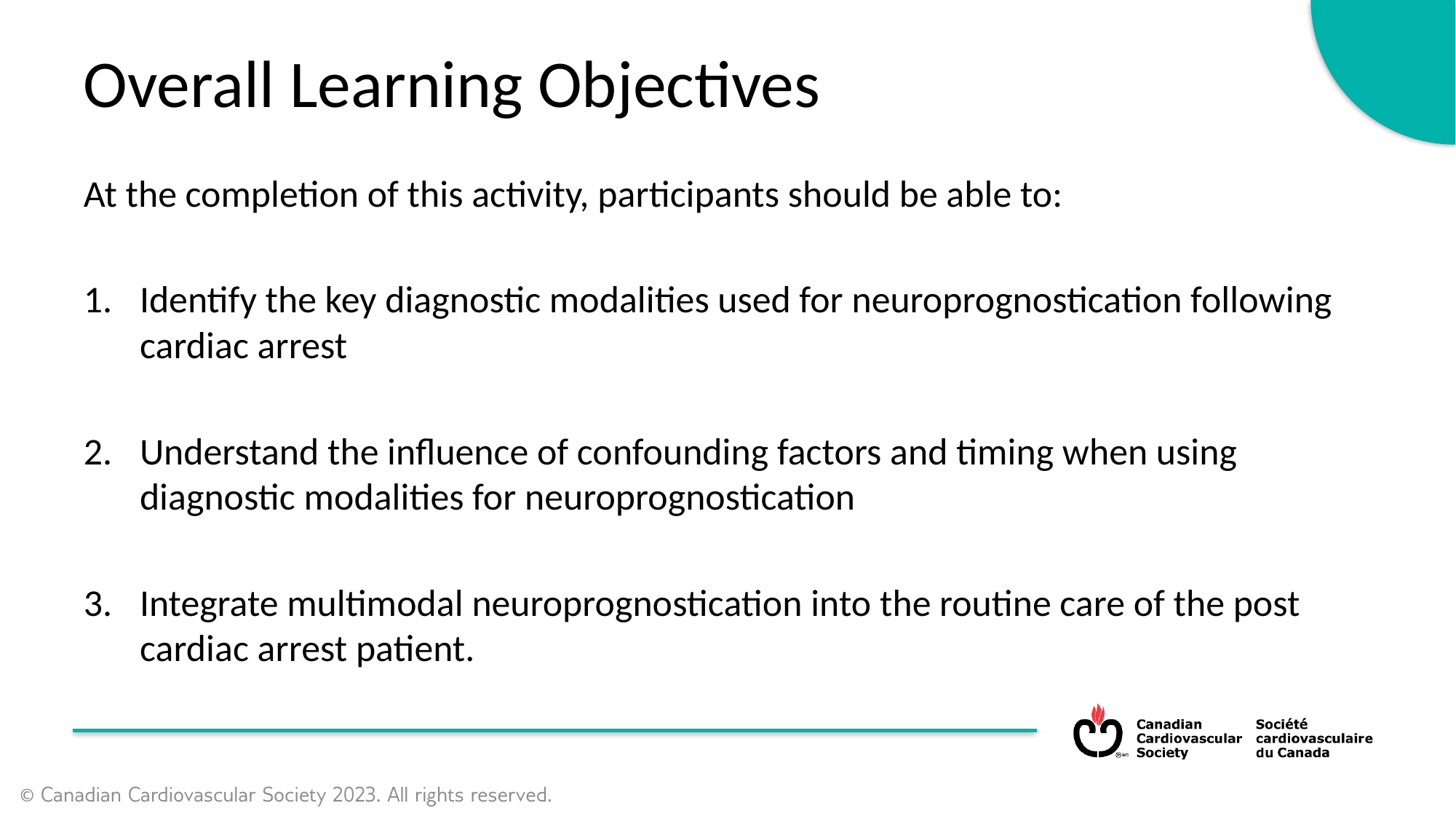

Overall Learning Objectives
At the completion of this activity, participants should be able to:

Identify the key diagnostic modalities used for neuroprognostication following cardiac arrest

Understand the influence of confounding factors and timing when using diagnostic modalities for neuroprognostication

Integrate multimodal neuroprognostication into the routine care of the post cardiac arrest patient.

© Canadian Cardiovascular Society 2023. All rights reserved.